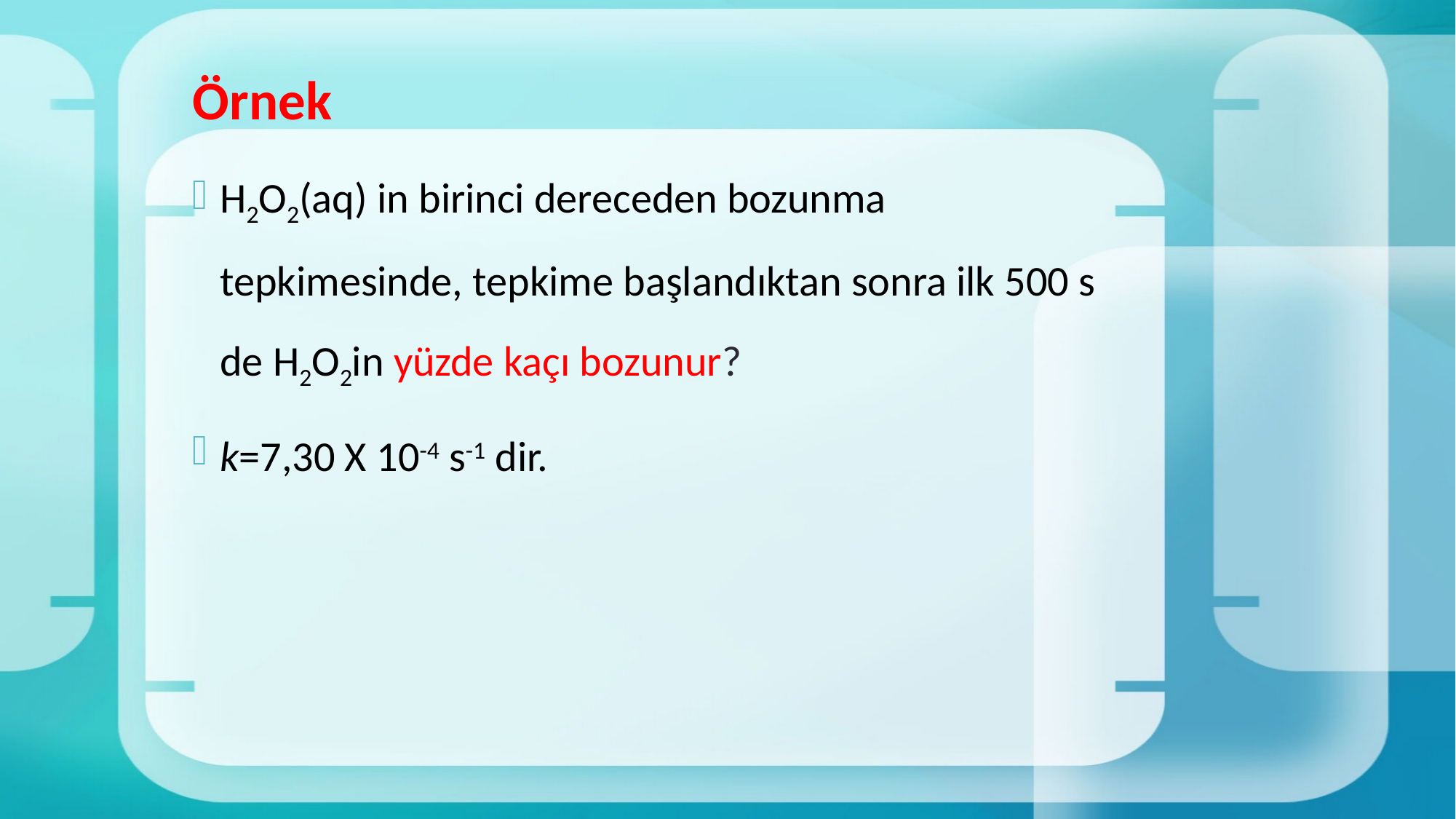

# Örnek
H2O2(aq) in birinci dereceden bozunma tepkimesinde, tepkime başlandıktan sonra ilk 500 s de H2O2in yüzde kaçı bozunur?
k=7,30 X 10-4 s-1 dir.